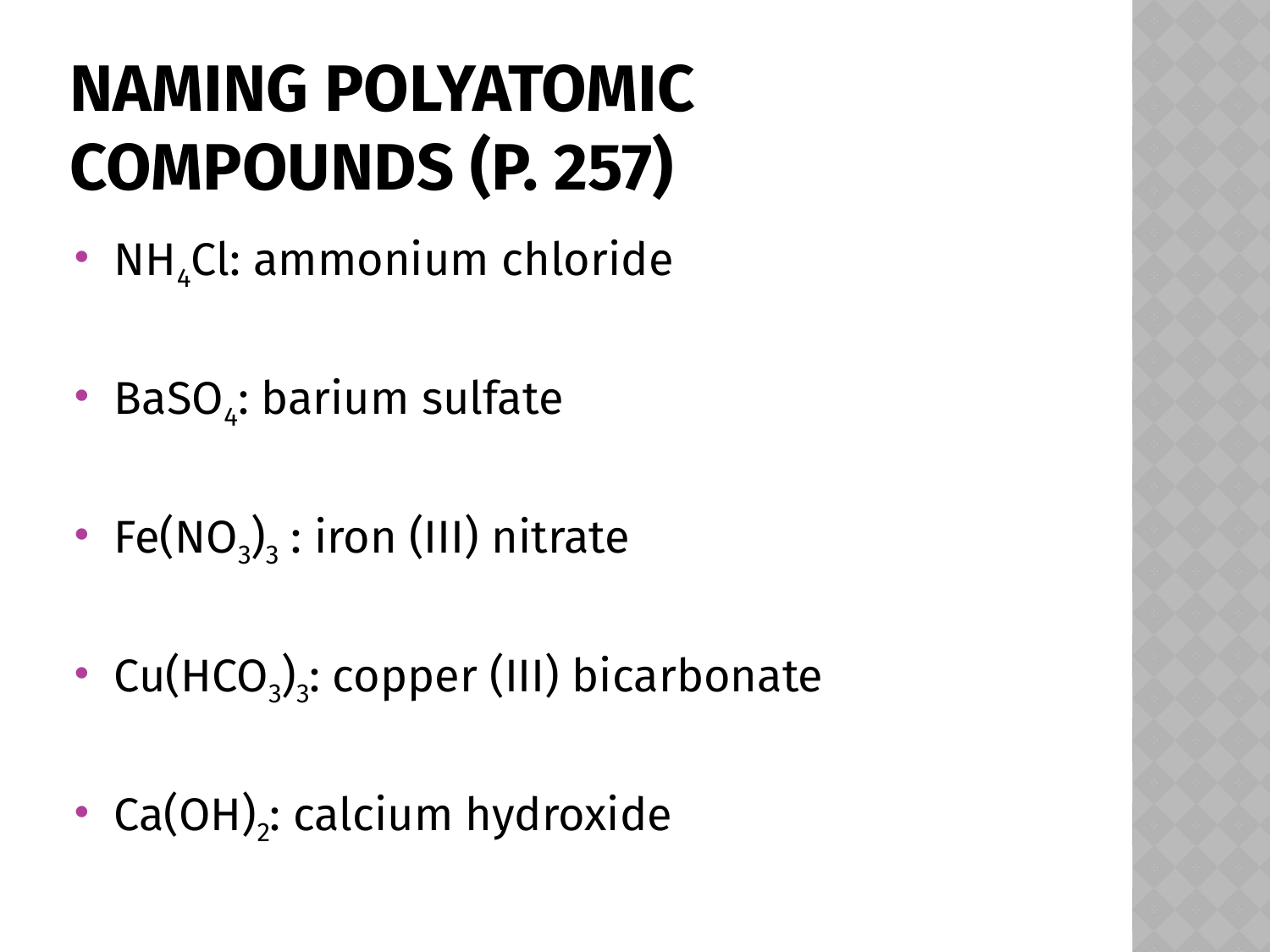

# Naming Polyatomic Compounds (p. 257)
NH4Cl: ammonium chloride

BaSO4: barium sulfate

Fe(NO3)3 : iron (III) nitrate

Cu(HCO3)3: copper (III) bicarbonate

Ca(OH)2: calcium hydroxide